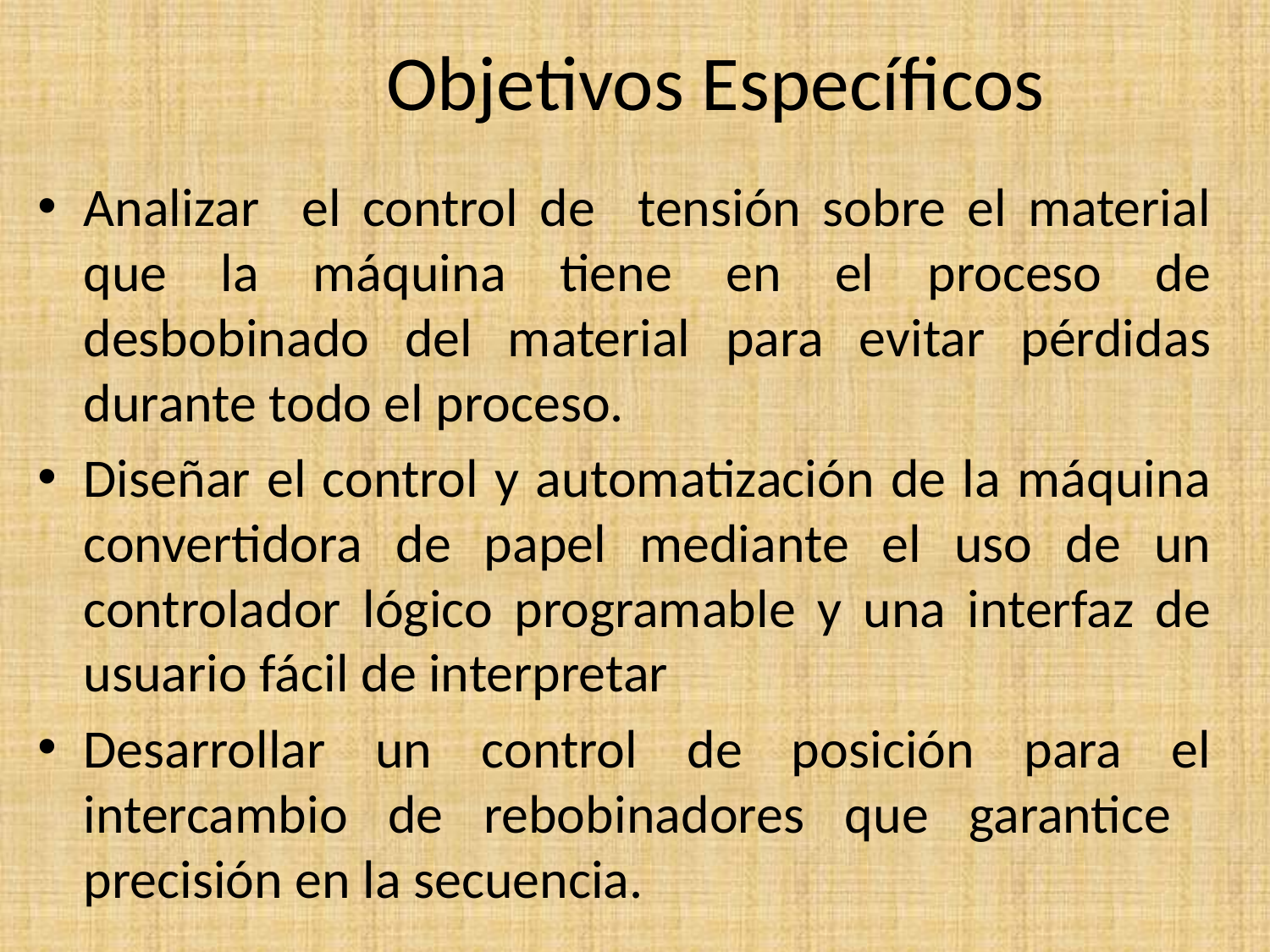

# Objetivos Específicos
Analizar  el control de  tensión sobre el material que la máquina tiene en el proceso de desbobinado del material para evitar pérdidas durante todo el proceso.
Diseñar el control y automatización de la máquina convertidora de papel mediante el uso de un controlador lógico programable y una interfaz de usuario fácil de interpretar
Desarrollar un control de posición para el intercambio de rebobinadores que garantice  precisión en la secuencia.